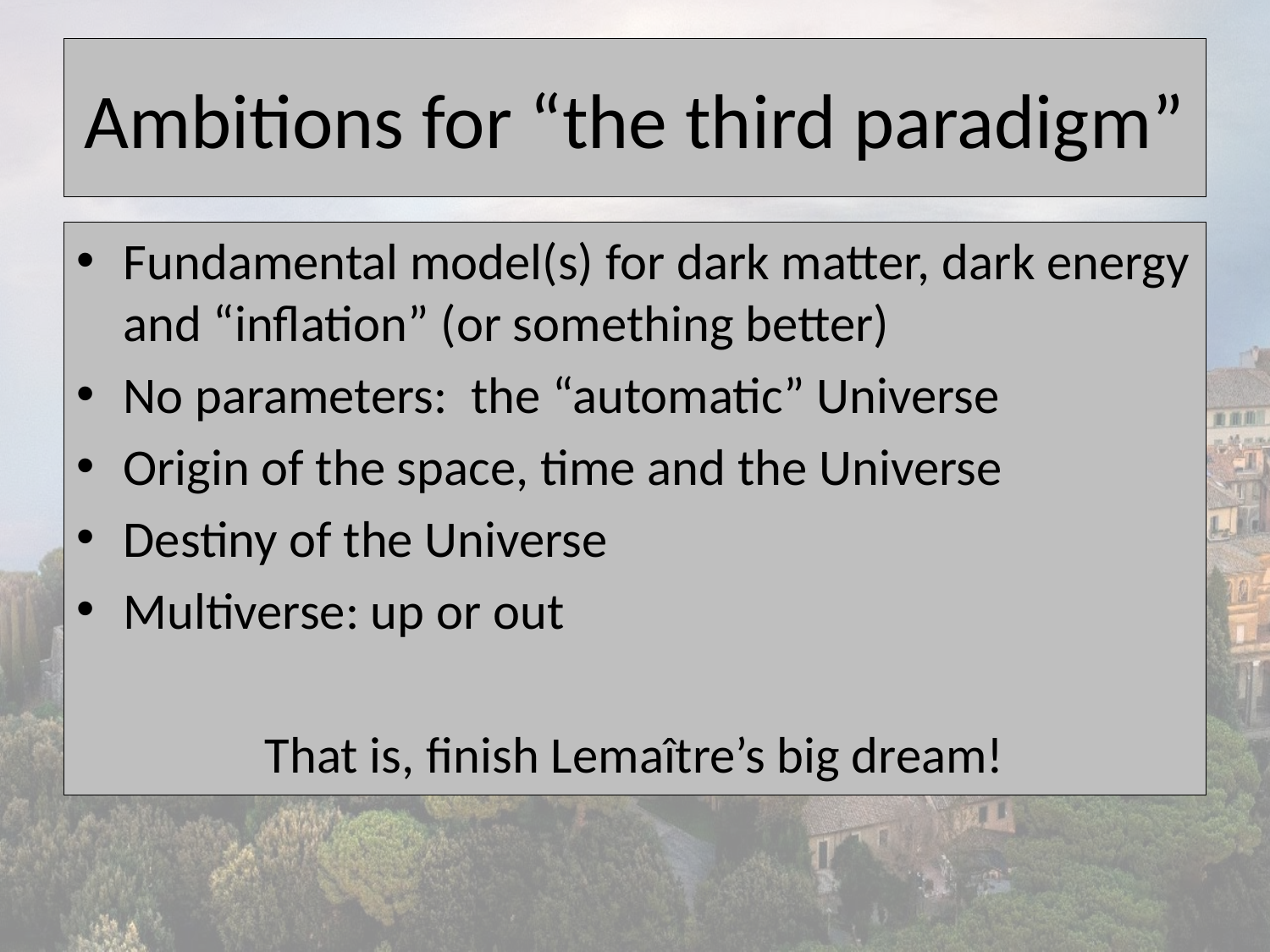

# Ambitions for “the third paradigm”
Fundamental model(s) for dark matter, dark energy and “inflation” (or something better)
No parameters:  the “automatic” Universe
Origin of the space, time and the Universe
Destiny of the Universe
Multiverse: up or out

That is, finish Lemaître’s big dream!